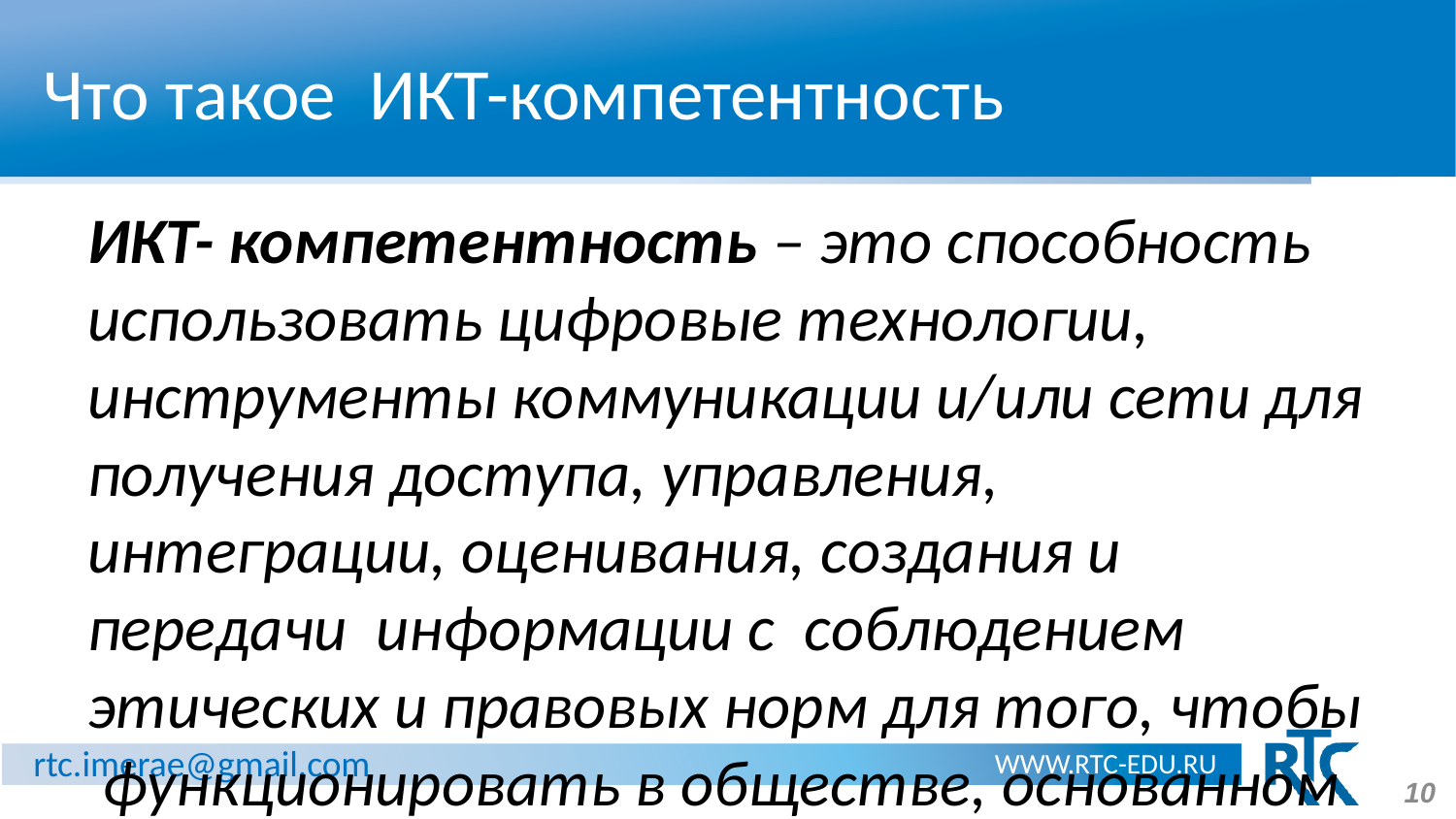

# Что такое  ИКТ-компетентность
ИКТ- компетентность – это способность использовать цифровые технологии, инструменты коммуникации и/или сети для получения доступа, управления, интеграции, оценивания, создания и передачи  информации с  соблюдением  этических и правовых норм для того, чтобы  функционировать в обществе, основанном на знании/чтобы успешно жить и трудиться в условиях современного информационного общества .

10